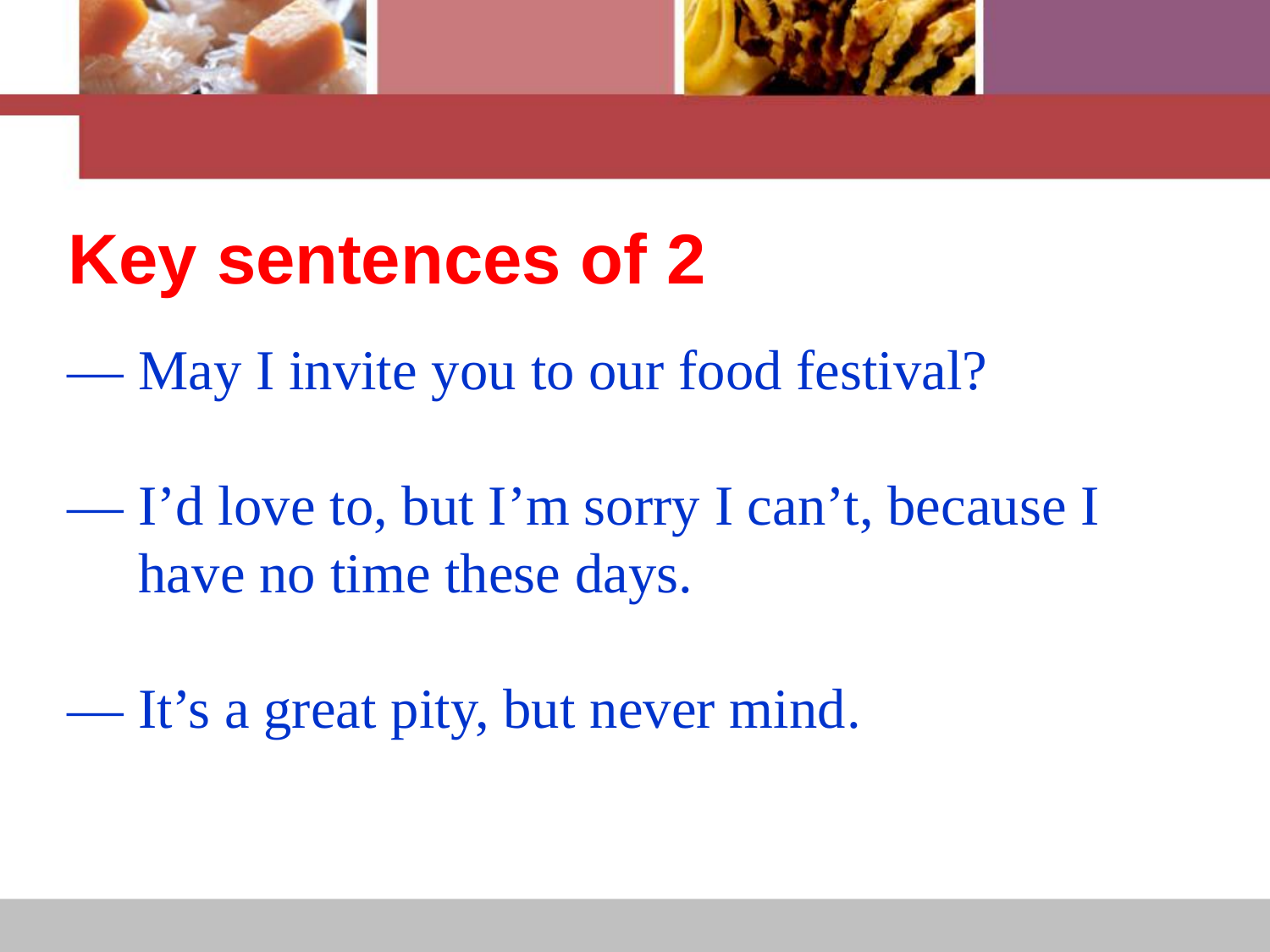

Key sentences of 2
— May I invite you to our food festival?

— I’d love to, but I’m sorry I can’t, because I
     have no time these days.

— It’s a great pity, but never mind.